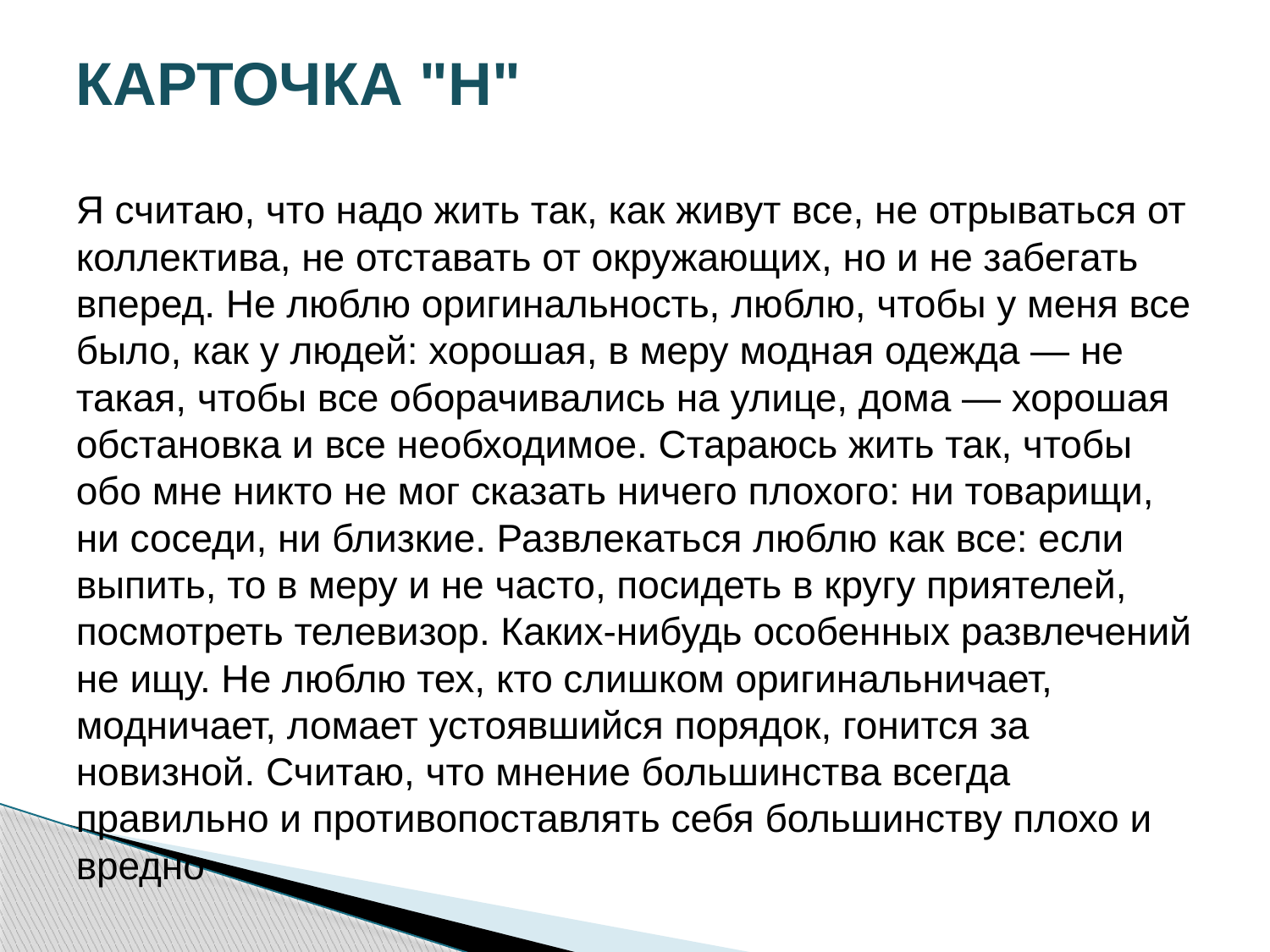

# КАРТОЧКА "Н"

Я считаю, что надо жить так, как живут все, не отрываться от коллектива, не отставать от окружающих, но и не забегать вперед. Не люблю оригинальность, люблю, чтобы у меня все было, как у людей: хорошая, в меру модная одежда — не такая, чтобы все оборачивались на улице, дома — хорошая обстановка и все необходимое. Стараюсь жить так, чтобы обо мне никто не мог сказать ничего плохого: ни товарищи, ни соседи, ни близкие. Развлекаться люблю как все: если выпить, то в меру и не часто, посидеть в кругу приятелей, посмотреть телевизор. Каких-нибудь особенных развлечений не ищу. Не люблю тех, кто слишком оригинальничает, модничает, ломает устоявшийся порядок, гонится за новизной. Считаю, что мнение большинства всегда правильно и противопоставлять себя большинству плохо и вредно